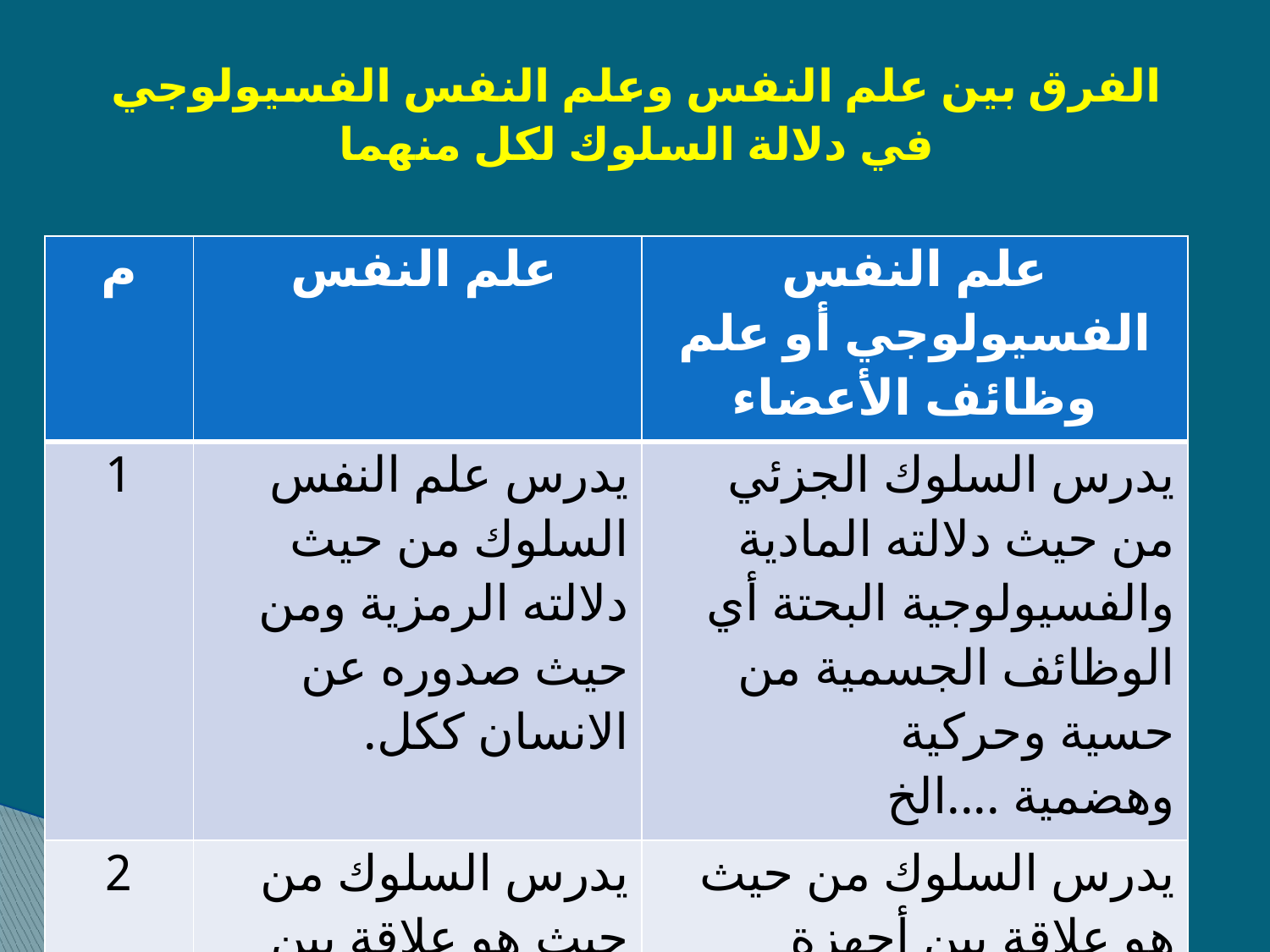

# الفرق بين علم النفس وعلم النفس الفسيولوجي في دلالة السلوك لكل منهما
| م | علم النفس | علم النفس الفسيولوجي أو علم وظائف الأعضاء |
| --- | --- | --- |
| 1 | يدرس علم النفس السلوك من حيث دلالته الرمزية ومن حيث صدوره عن الانسان ككل. | يدرس السلوك الجزئي من حيث دلالته المادية والفسيولوجية البحتة أي الوظائف الجسمية من حسية وحركية وهضمية ....الخ |
| 2 | يدرس السلوك من حيث هو علاقة بين الذات والاخرين. | يدرس السلوك من حيث هو علاقة بين أجهزة الجسم والنشاط النفسي وأثر الحالات النفسية في الجسم. |